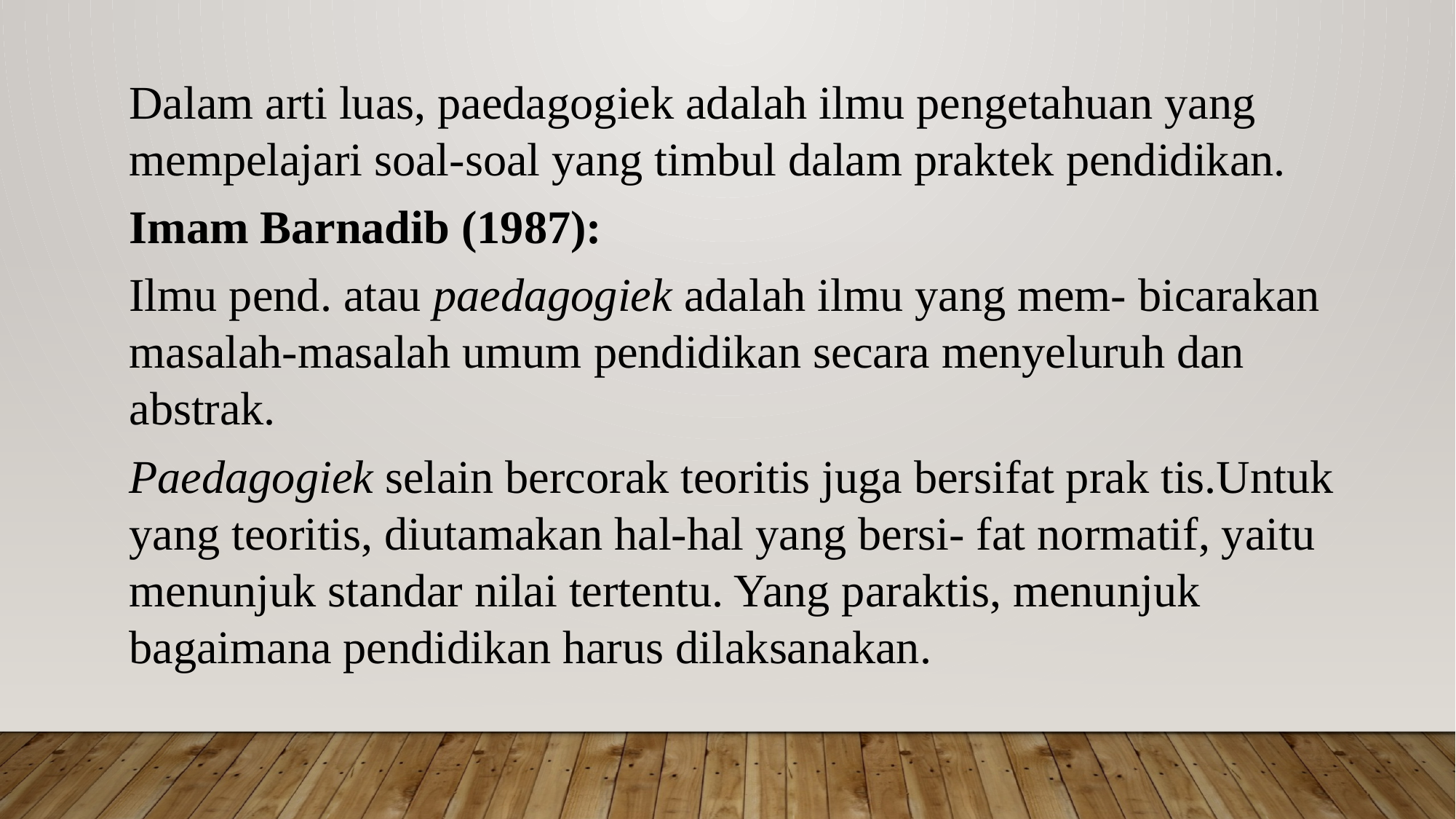

Dalam arti luas, paedagogiek adalah ilmu pengetahuan yang mempelajari soal-soal yang timbul dalam praktek pendidikan.
Imam Barnadib (1987):
Ilmu pend. atau paedagogiek adalah ilmu yang mem- bicarakan masalah-masalah umum pendidikan secara menyeluruh dan abstrak.
Paedagogiek selain bercorak teoritis juga bersifat prak tis.Untuk yang teoritis, diutamakan hal-hal yang bersi- fat normatif, yaitu menunjuk standar nilai tertentu. Yang paraktis, menunjuk bagaimana pendidikan harus dilaksanakan.